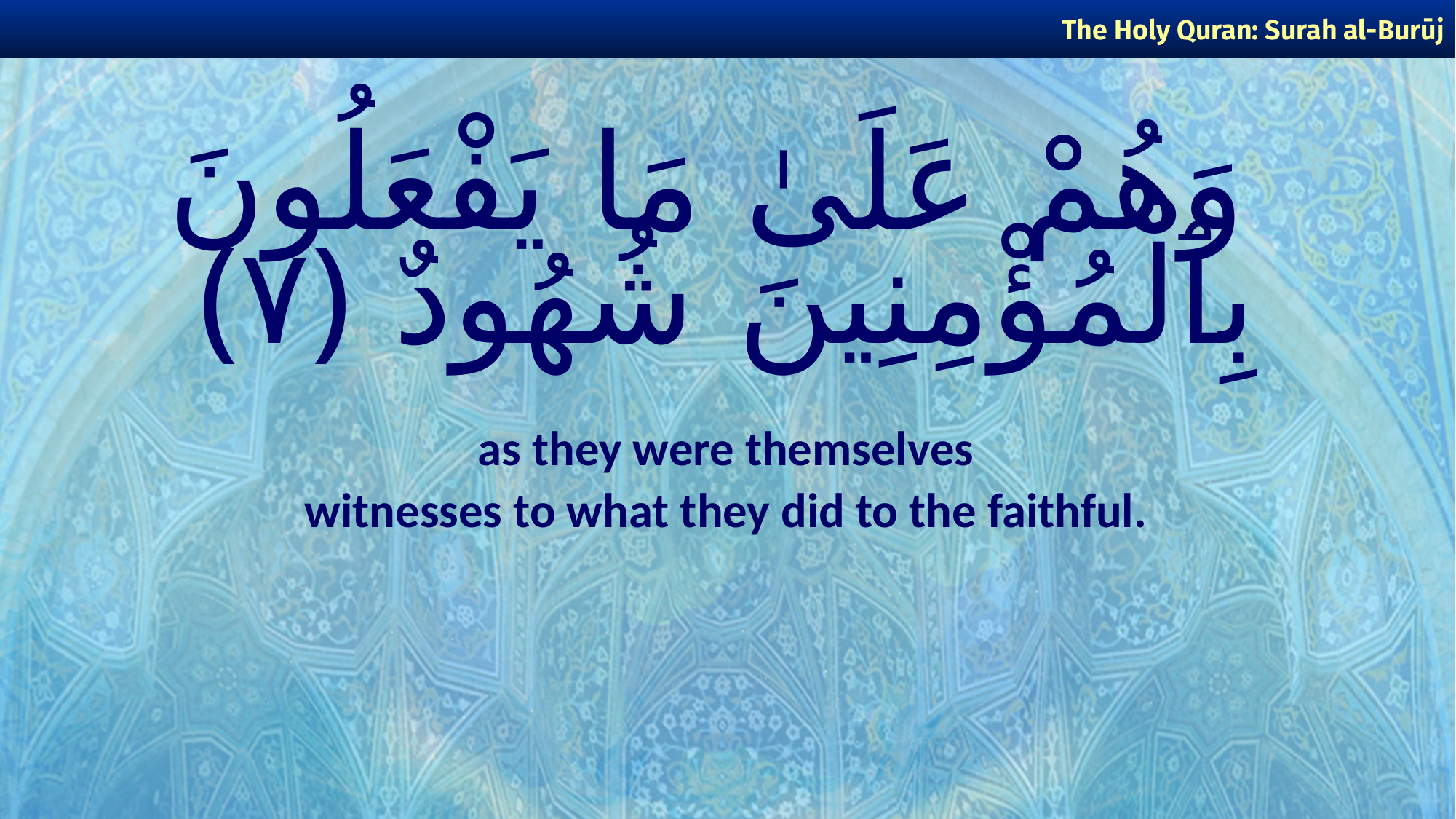

The Holy Quran: Surah al-Burūj
# وَهُمْ عَلَىٰ مَا يَفْعَلُونَ بِٱلْمُؤْمِنِينَ شُهُودٌ ﴿٧﴾
as they were themselves
witnesses to what they did to the faithful.